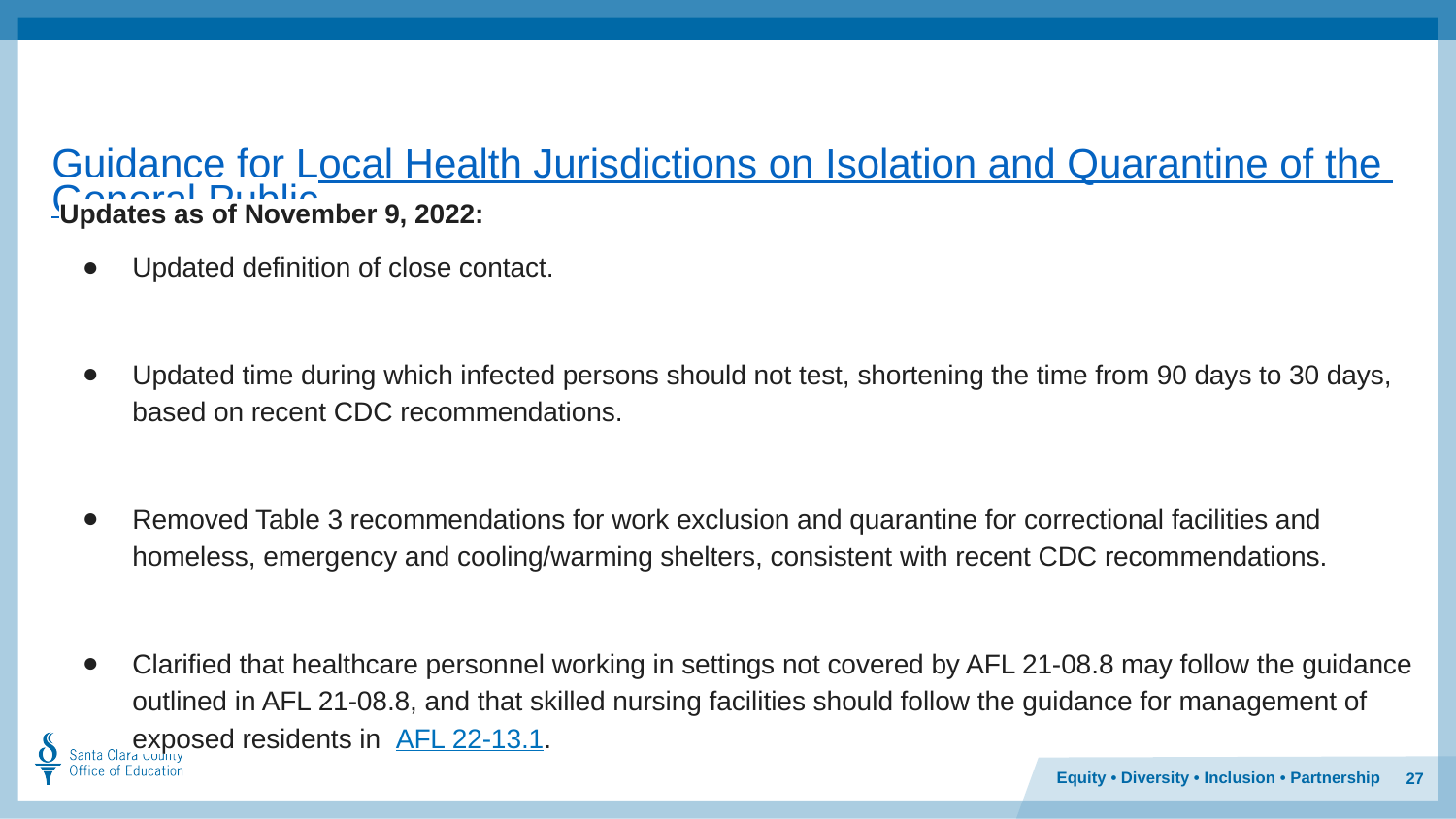

# Guidance for Local Health Jurisdictions on Isolation and Quarantine of the General Public

Updates as of November 9, 2022:
Updated definition of close contact.

Updated time during which infected persons should not test, shortening the time from 90 days to 30 days, based on recent CDC recommendations.

Removed Table 3 recommendations for work exclusion and quarantine for correctional facilities and homeless, emergency and cooling/warming shelters, consistent with recent CDC recommendations.

Clarified that healthcare personnel working in settings not covered by AFL 21-08.8 may follow the guidance outlined in AFL 21-08.8, and that skilled nursing facilities should follow the guidance for management of exposed residents in  AFL 22-13.1.

27